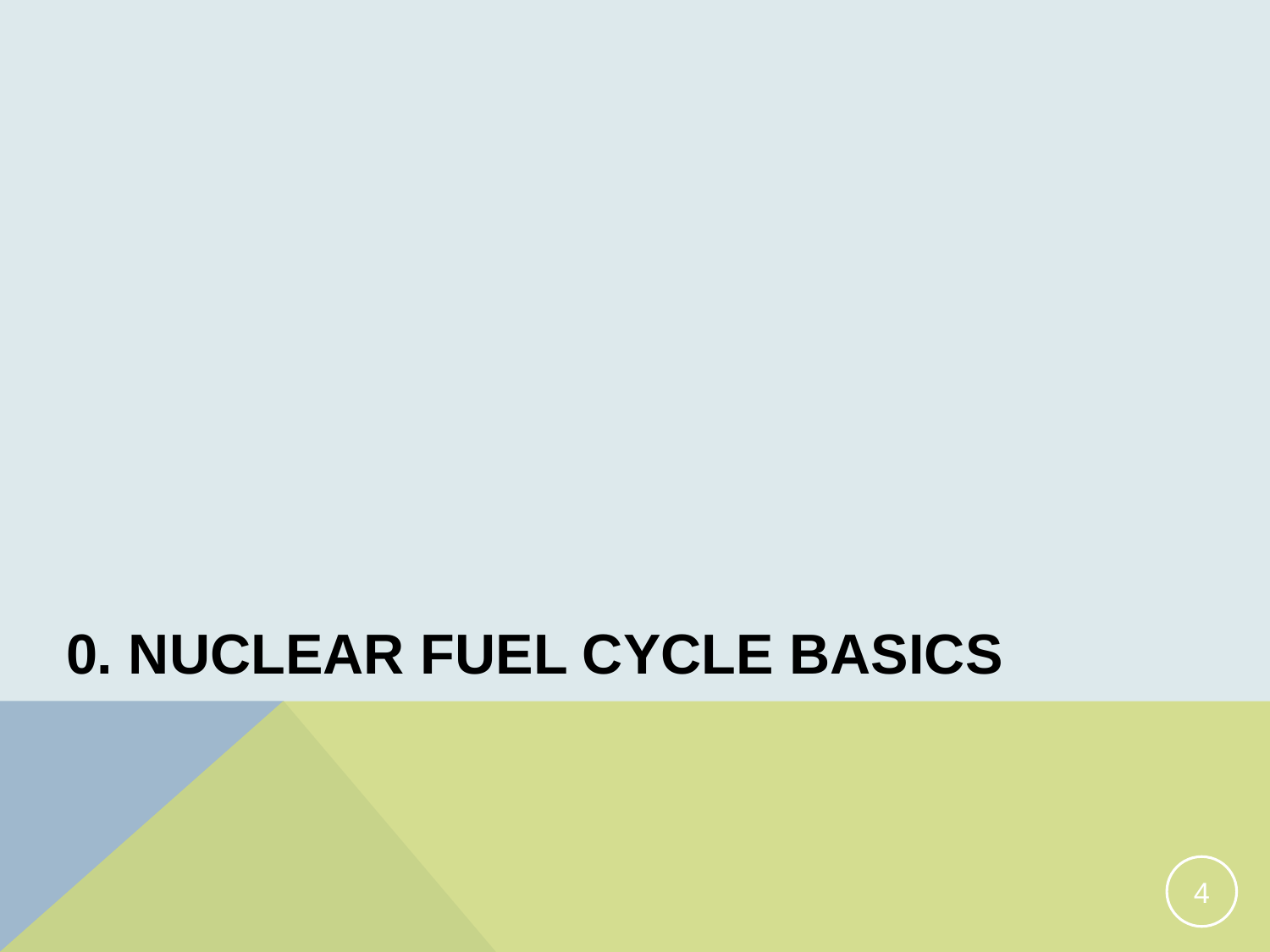

# 0. Nuclear Fuel Cycle Basics
4